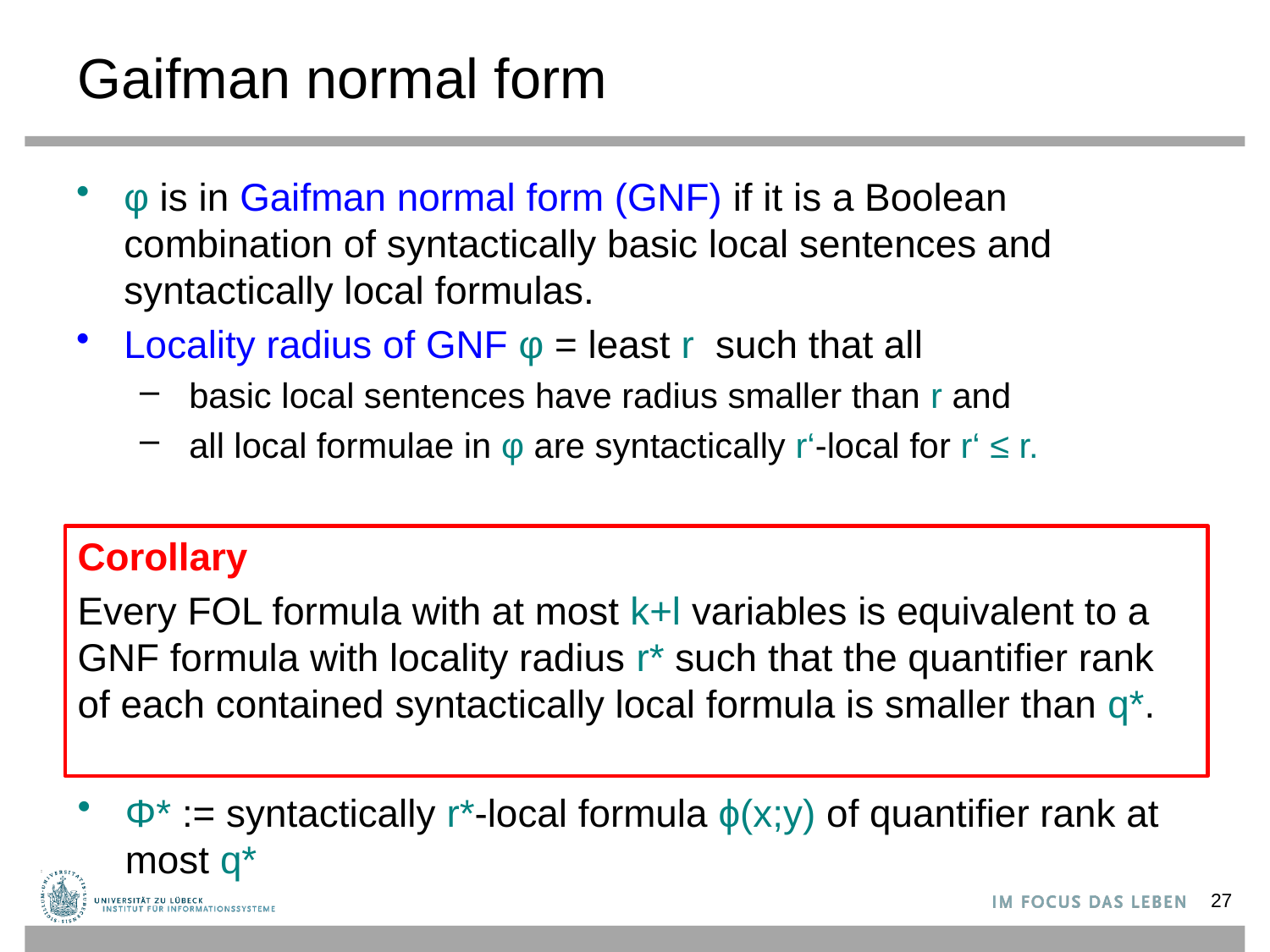

# Gaifman normal form
φ is in Gaifman normal form (GNF) if it is a Boolean combination of syntactically basic local sentences and syntactically local formulas.
Locality radius of GNF φ = least r  such that all
 basic local sentences have radius smaller than r and
 all local formulae in φ are syntactically r‘-local for r‘ ≤ r.

Corollary
Every FOL formula with at most k+l variables is equivalent to a GNF formula with locality radius r* such that the quantifier rank of each contained syntactically local formula is smaller than q*.

Φ* := syntactically r*-local formula ϕ(x;y) of quantifier rank at most q*

27